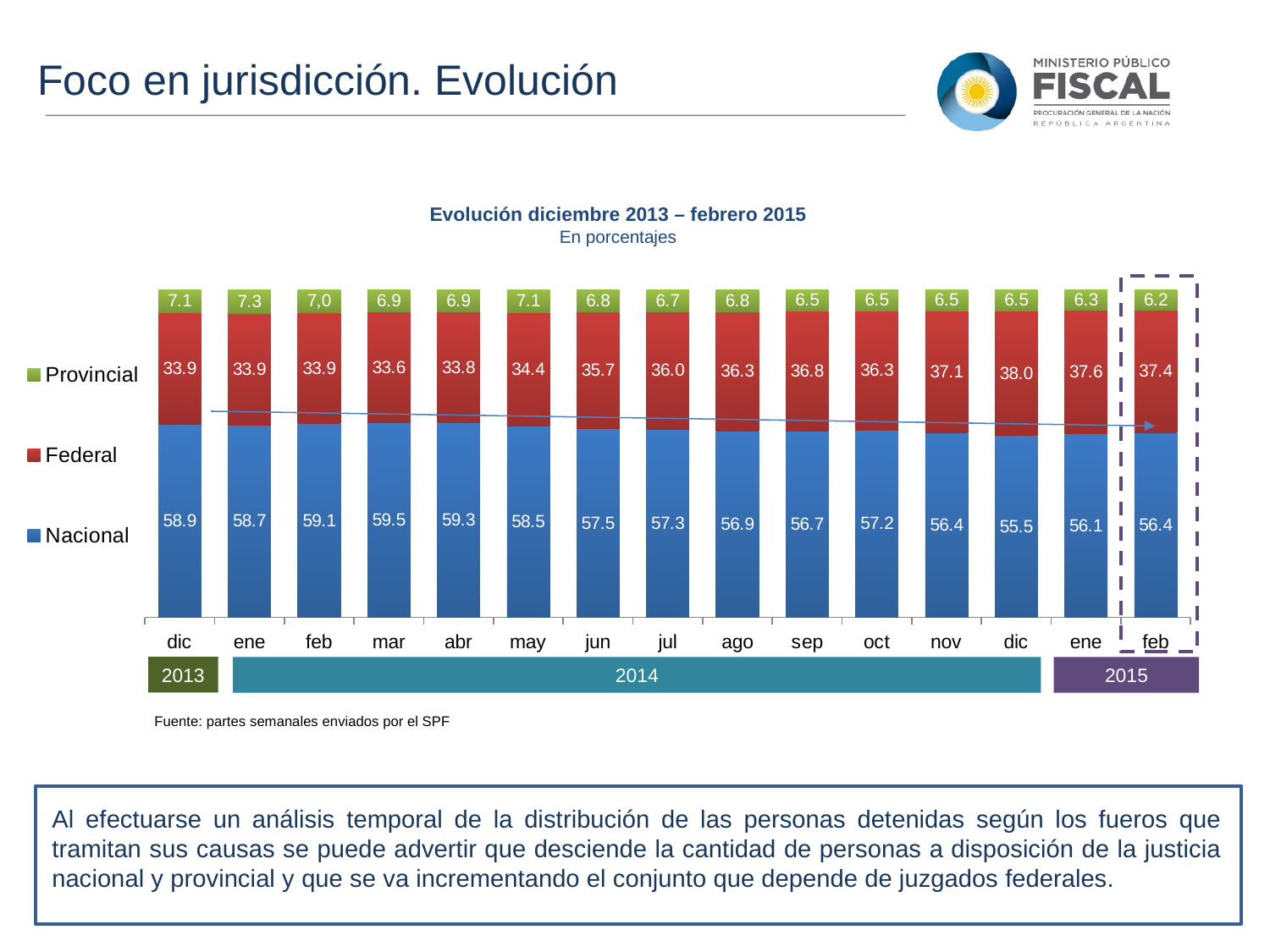

Foco en jurisdicción. Evolución
Evolución diciembre 2013 – febrero 2015
En porcentajes

### Chart

| Category | Nacional | Federal | Provincial |
|---|---|---|---|
| dic | 58.9 | 33.9 | 7.1 |
| ene | 58.7 | 33.9 | 7.3 |
| feb | 59.1 | 33.9 | 7.03 |
| mar | 59.5 | 33.6 | 6.9 |
| abr | 59.3 | 33.8 | 6.9 |
| may | 58.5 | 34.4 | 7.1 |
| jun | 57.5 | 35.7 | 6.8 |
| jul | 57.3 | 36.0 | 6.7 |
| ago | 56.9 | 36.3 | 6.8 |
| sep | 56.7 | 36.8 | 6.5 |
| oct | 57.2 | 36.3 | 6.5 |
| nov | 56.4 | 37.1 | 6.5 |
| dic | 55.5 | 38.0 | 6.5 |
| ene | 56.1 | 37.6 | 6.3 |
| feb | 56.4 | 37.4 | 6.2 |
2013
2014
2015
Fuente: partes semanales enviados por el SPF

Al efectuarse un análisis temporal de la distribución de las personas detenidas según los fueros que tramitan sus causas se puede advertir que desciende la cantidad de personas a disposición de la justicia nacional y provincial y que se va incrementando el conjunto que depende de juzgados federales.